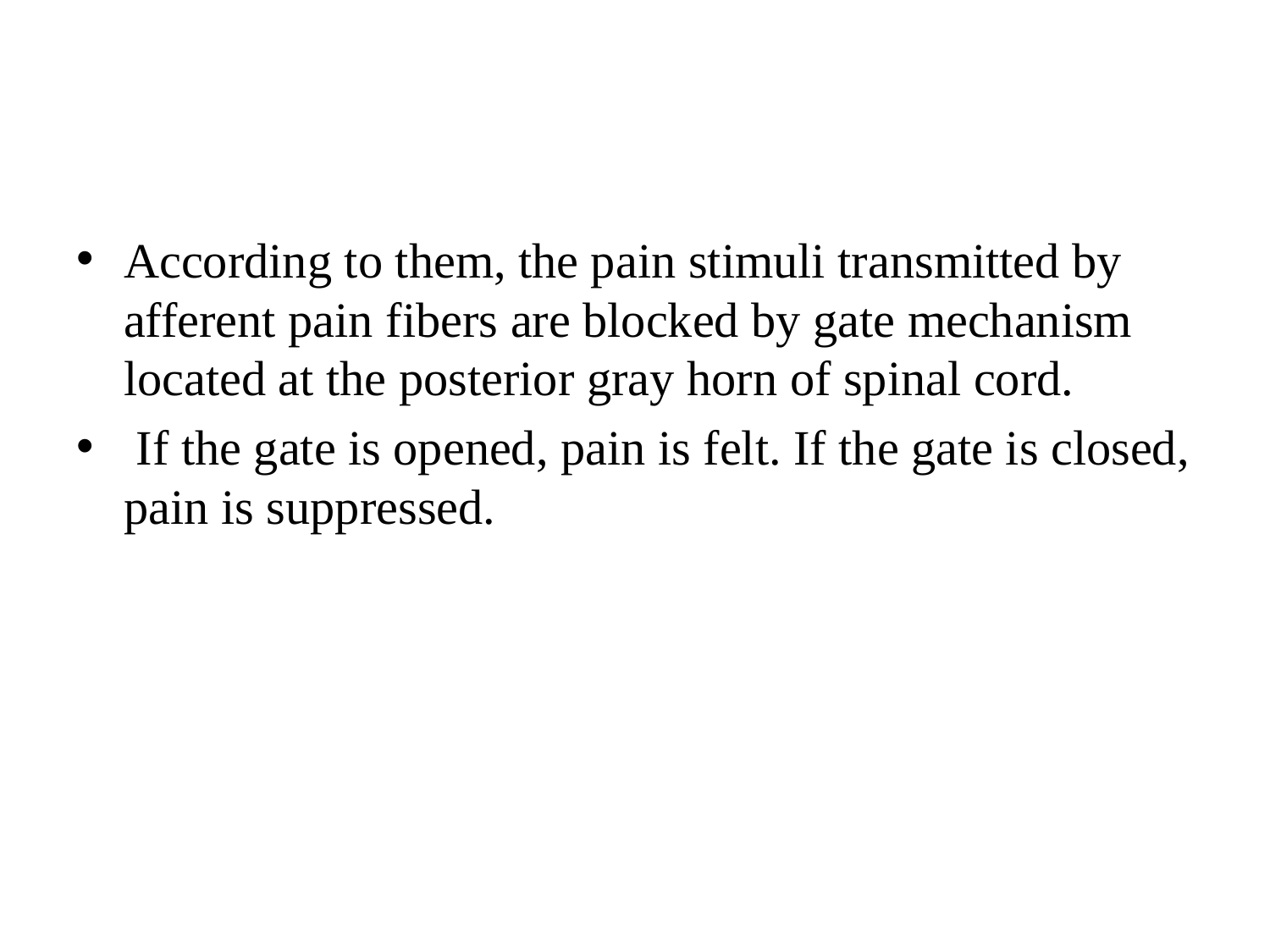

#
According to them, the pain stimuli transmitted by afferent pain fibers are blocked by gate mechanism located at the posterior gray horn of spinal cord.
 If the gate is opened, pain is felt. If the gate is closed, pain is suppressed.